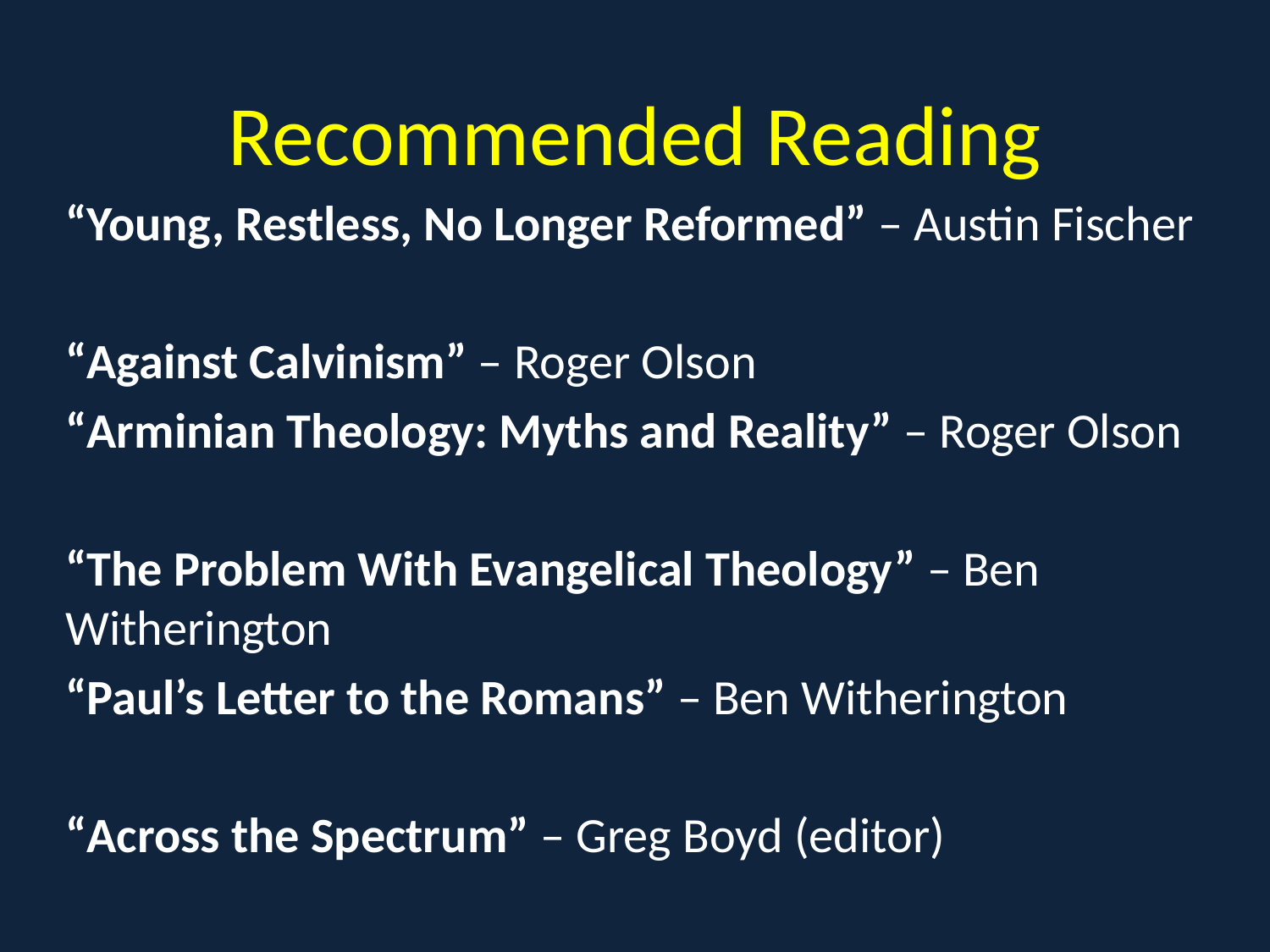

Recommended Reading
“Young, Restless, No Longer Reformed” – Austin Fischer

“Against Calvinism” – Roger Olson
“Arminian Theology: Myths and Reality” – Roger Olson

“The Problem With Evangelical Theology” – Ben Witherington
“Paul’s Letter to the Romans” – Ben Witherington

“Across the Spectrum” – Greg Boyd (editor)